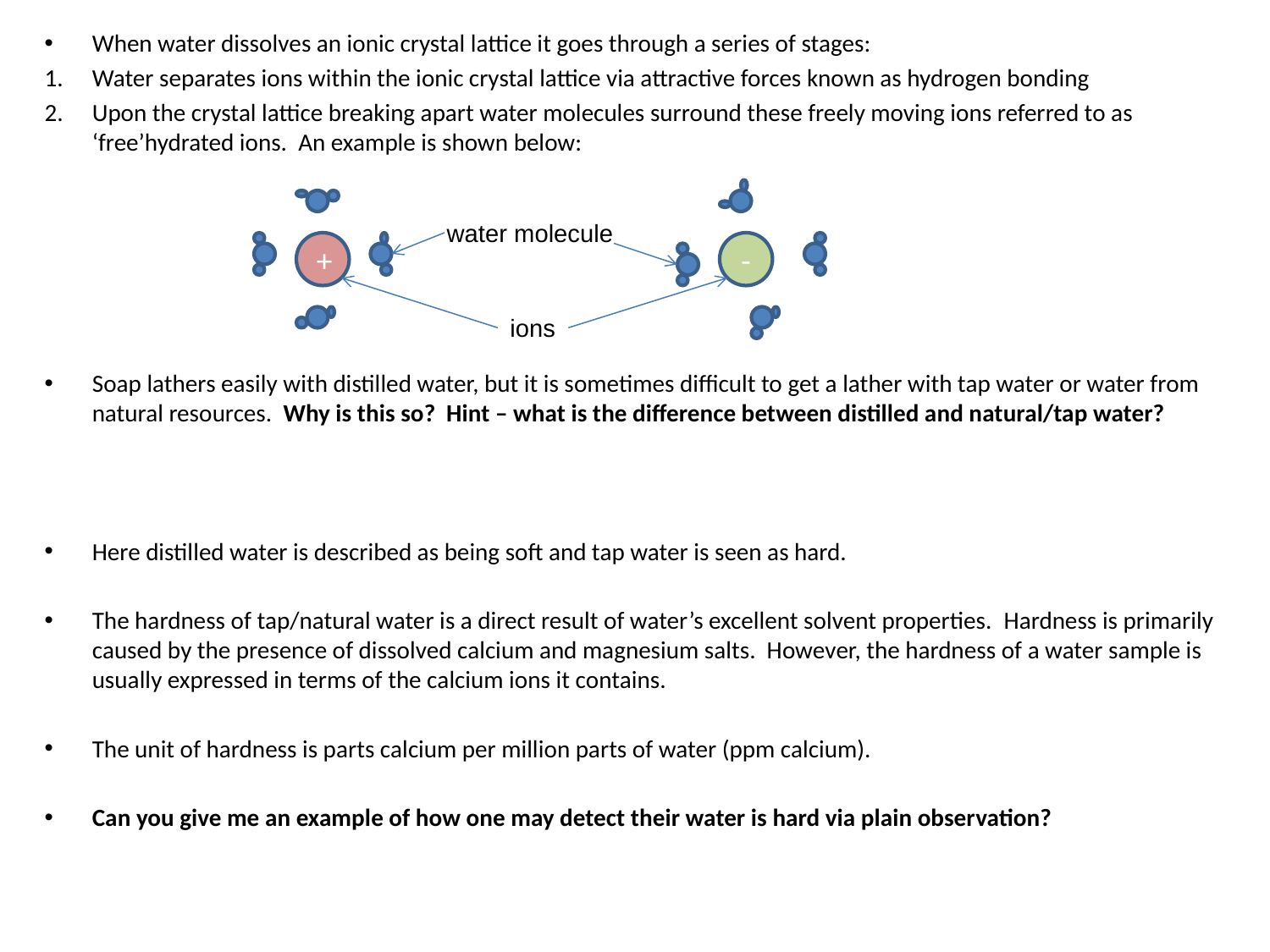

When water dissolves an ionic crystal lattice it goes through a series of stages:
Water separates ions within the ionic crystal lattice via attractive forces known as hydrogen bonding
Upon the crystal lattice breaking apart water molecules surround these freely moving ions referred to as ‘free’hydrated ions.  An example is shown below:

Soap lathers easily with distilled water, but it is sometimes difficult to get a lather with tap water or water from natural resources.  Why is this so?  Hint – what is the difference between distilled and natural/tap water?

Here distilled water is described as being soft and tap water is seen as hard.

The hardness of tap/natural water is a direct result of water’s excellent solvent properties.  Hardness is primarily caused by the presence of dissolved calcium and magnesium salts.  However, the hardness of a water sample is usually expressed in terms of the calcium ions it contains.

The unit of hardness is parts calcium per million parts of water (ppm calcium).

Can you give me an example of how one may detect their water is hard via plain observation?

#

water molecule

+

-

ions